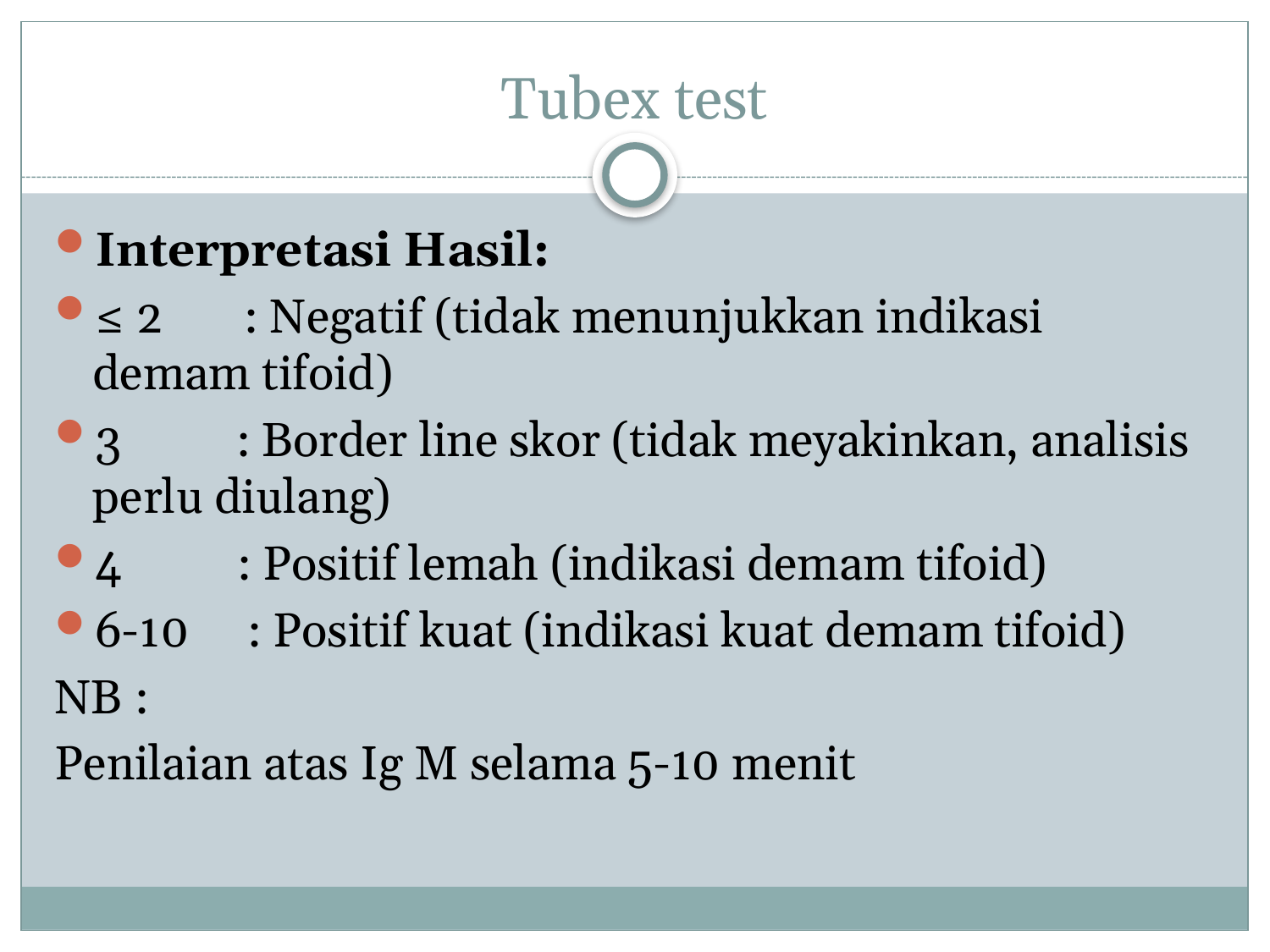

# Tubex test
Interpretasi Hasil:
≤ 2       : Negatif (tidak menunjukkan indikasi demam tifoid)
3          : Border line skor (tidak meyakinkan, analisis perlu diulang)
4          : Positif lemah (indikasi demam tifoid)
6-10     : Positif kuat (indikasi kuat demam tifoid)
NB :
Penilaian atas Ig M selama 5-10 menit